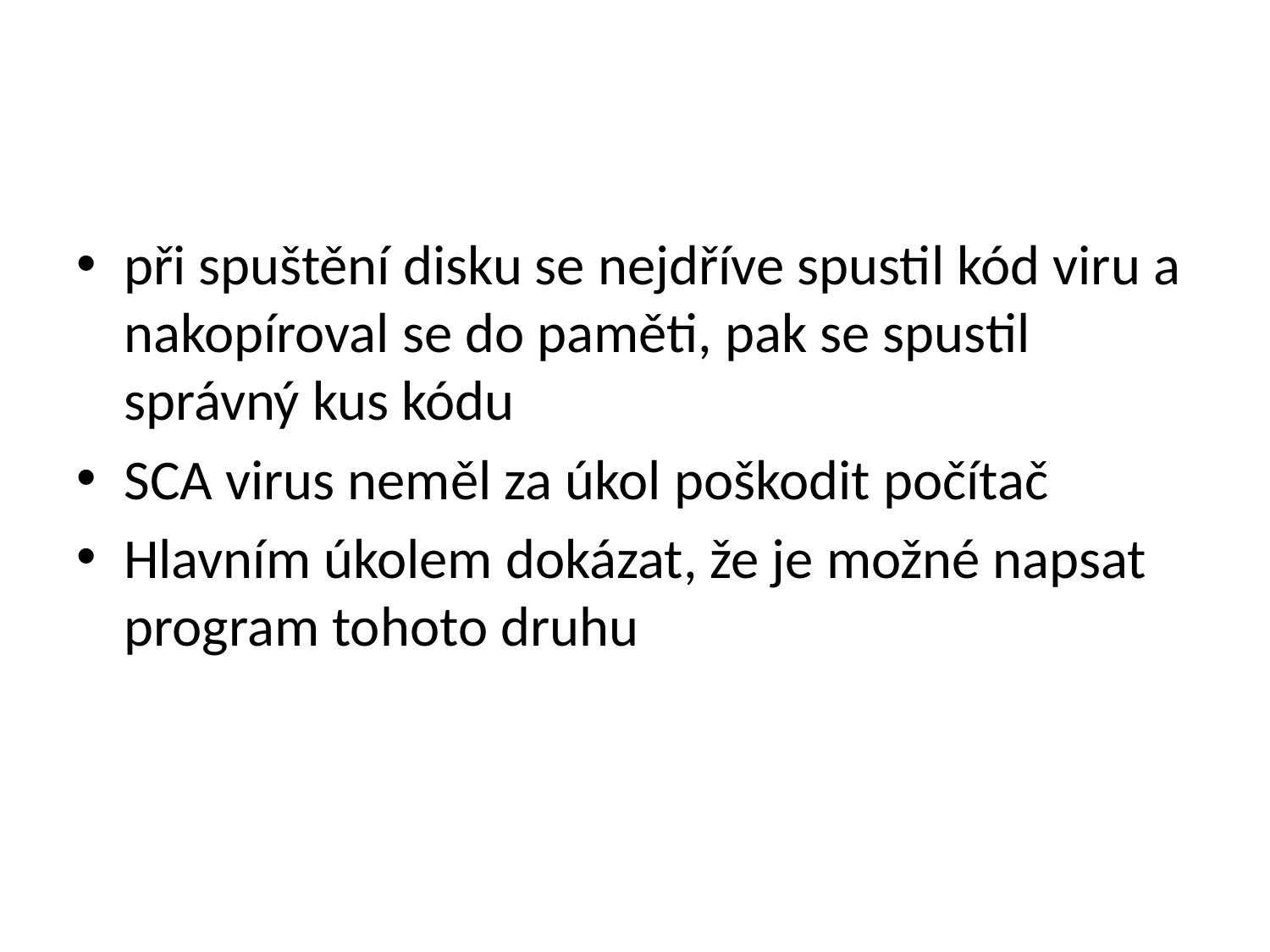

#
při spuštění disku se nejdříve spustil kód viru a nakopíroval se do paměti, pak se spustil správný kus kódu
SCA virus neměl za úkol poškodit počítač
Hlavním úkolem dokázat, že je možné napsat program tohoto druhu